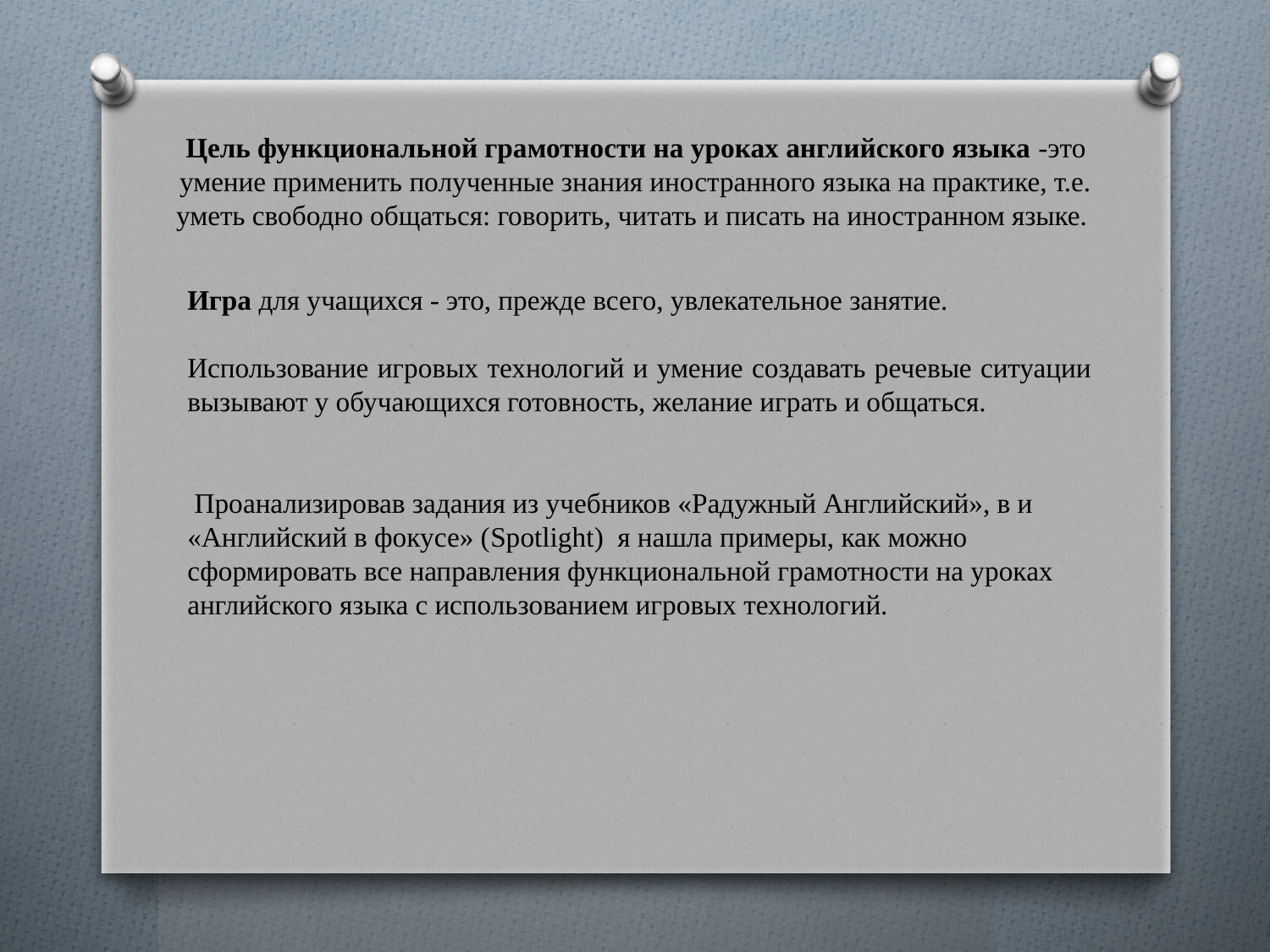

# Цель функциональной грамотности на уроках английского языка -это умение применить полученные знания иностранного языка на практике, т.е. уметь свободно общаться: говорить, читать и писать на иностранном языке.

Игра для учащихся - это, прежде всего, увлекательное занятие.

Использование игровых технологий и умение создавать речевые ситуации вызывают у обучающихся готовность, желание играть и общаться.

 Проанализировав задания из учебников «Радужный Английский», в и  «Английский в фокусе» (Spotlight)  я нашла примеры, как можно сформировать все направления функциональной грамотности на уроках английского языка с использованием игровых технологий.